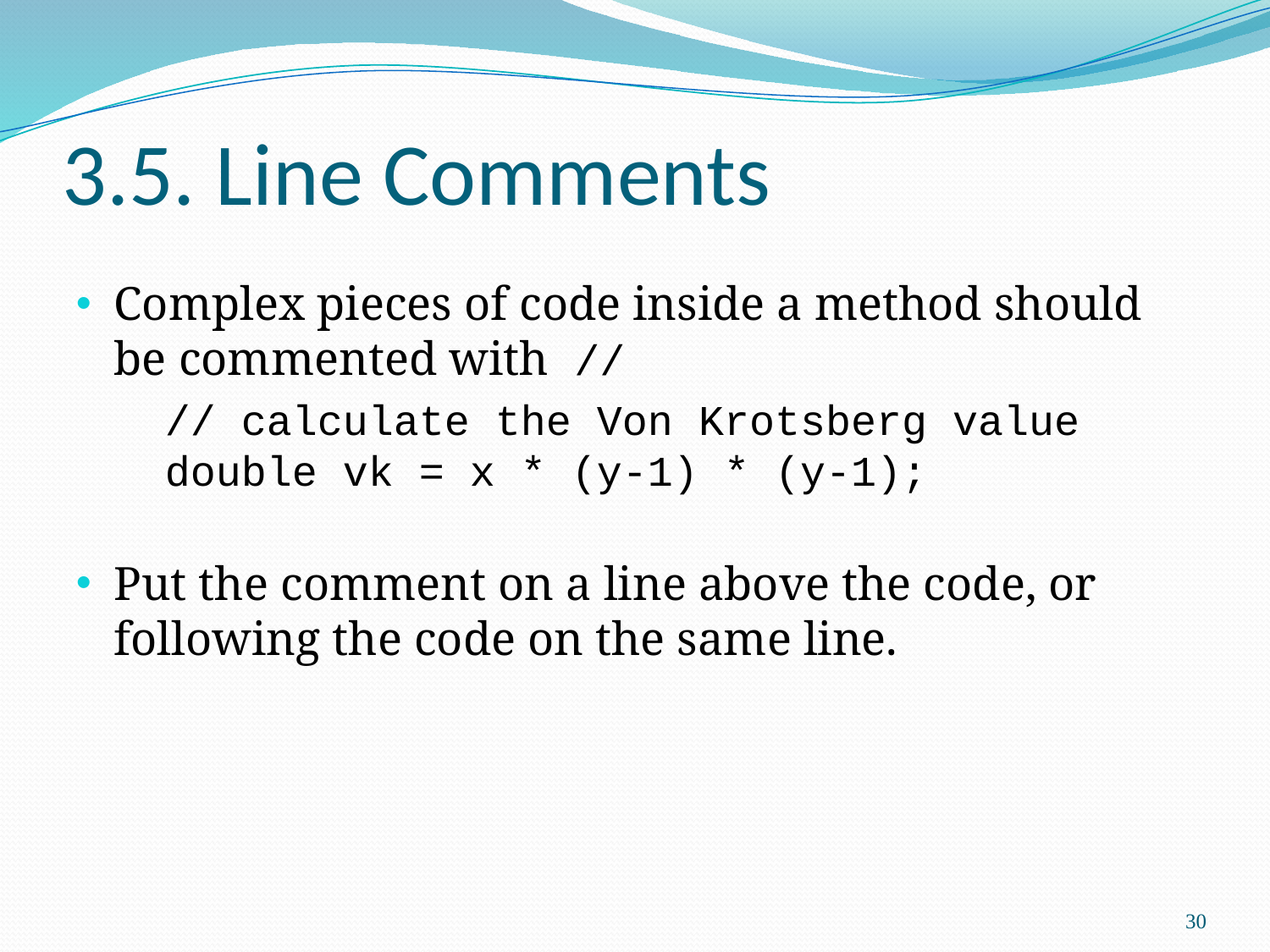

# 3.5. Line Comments
Complex pieces of code inside a method should be commented with //
	// calculate the Von Krotsberg value
double vk = x * (y-1) * (y-1);
Put the comment on a line above the code, or following the code on the same line.
30